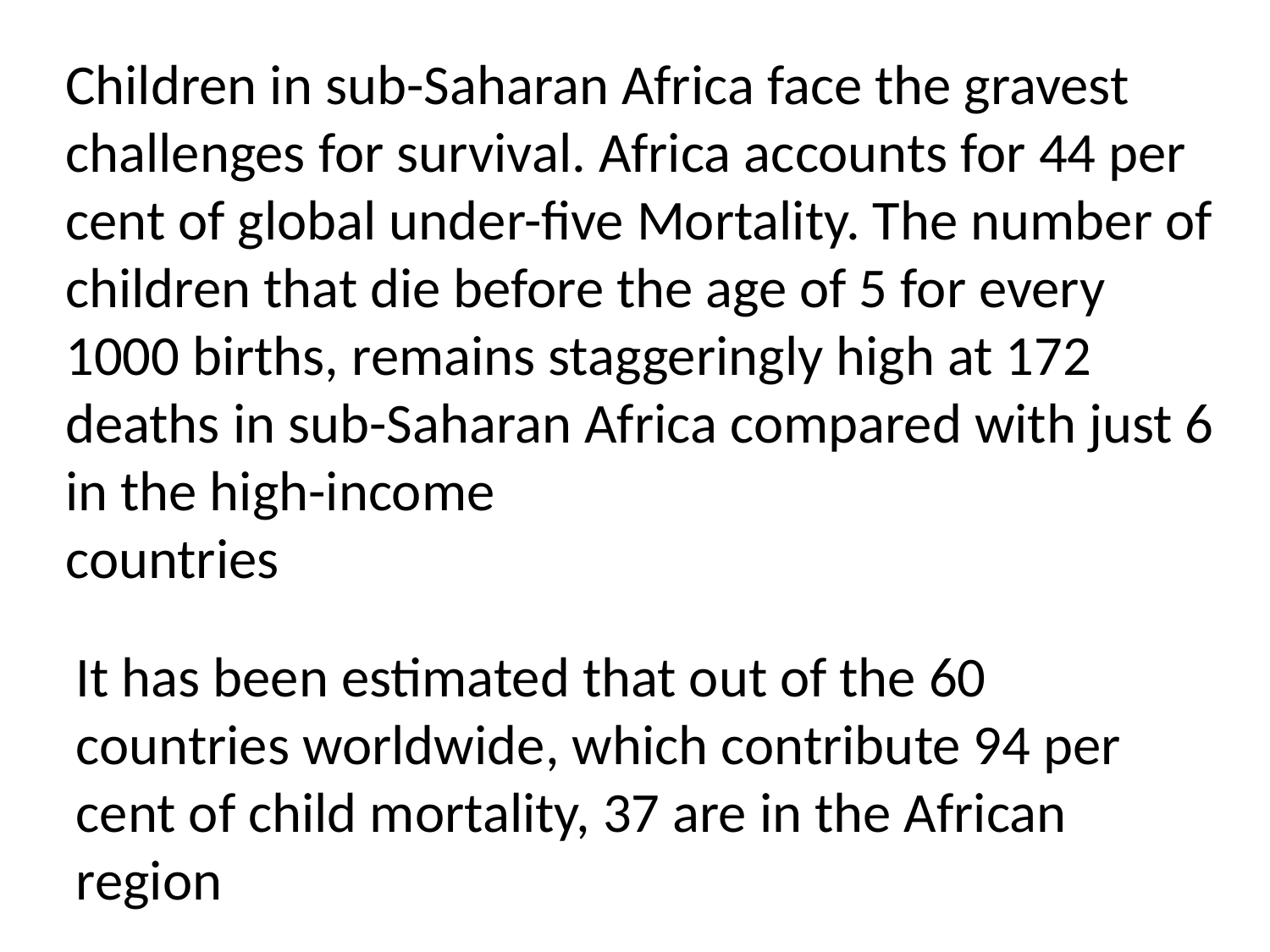

Children in sub-Saharan Africa face the gravest challenges for survival. Africa accounts for 44 per cent of global under-five Mortality. The number of children that die before the age of 5 for every
1000 births, remains staggeringly high at 172 deaths in sub-Saharan Africa compared with just 6 in the high-income
countries

It has been estimated that out of the 60 countries worldwide, which contribute 94 per cent of child mortality, 37 are in the African region